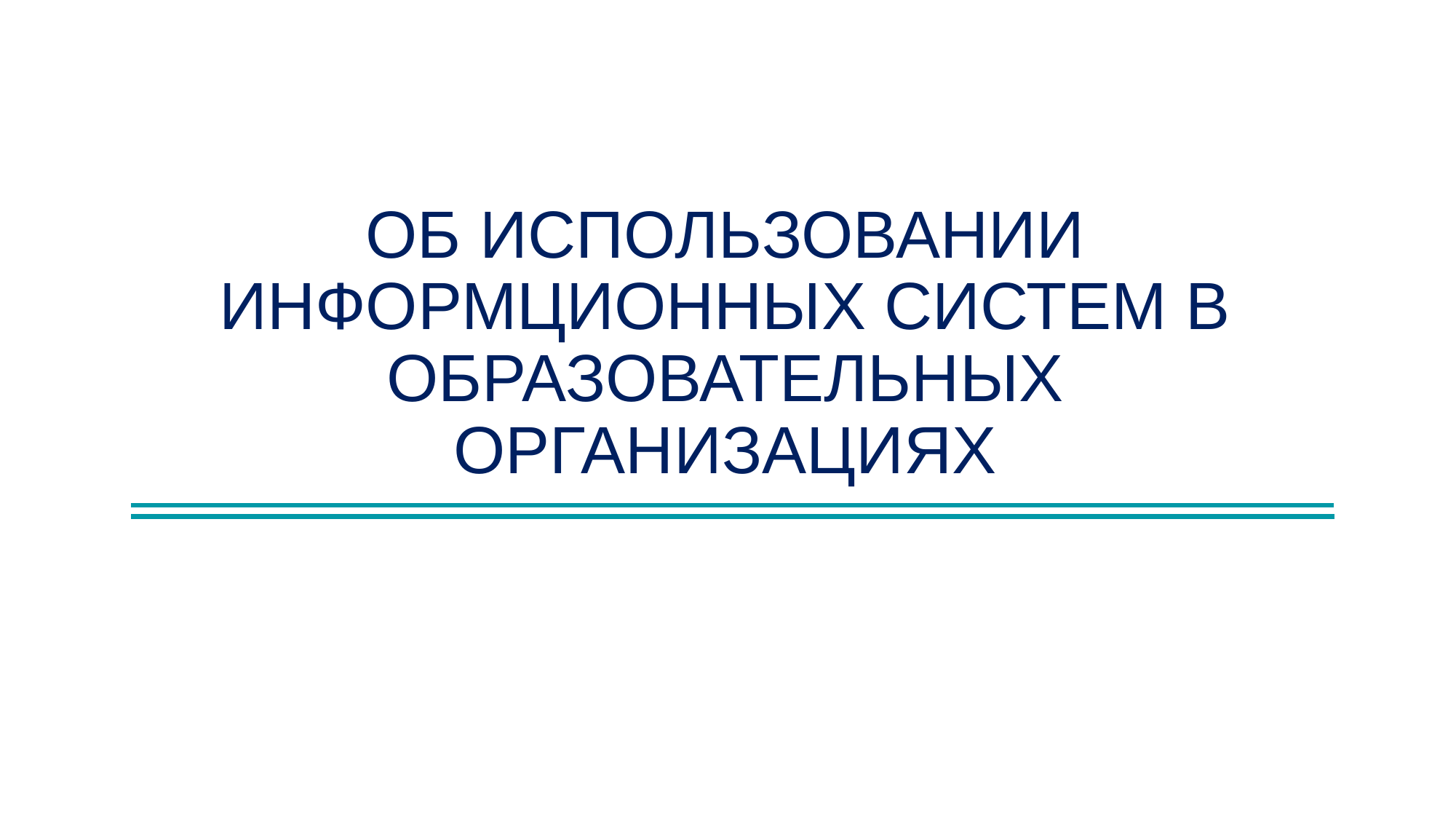

# ОБ ИСПОЛЬЗОВАНИИ ИНФОРМЦИОННЫХ СИСТЕМ В ОБРАЗОВАТЕЛЬНЫХ ОРГАНИЗАЦИЯХ